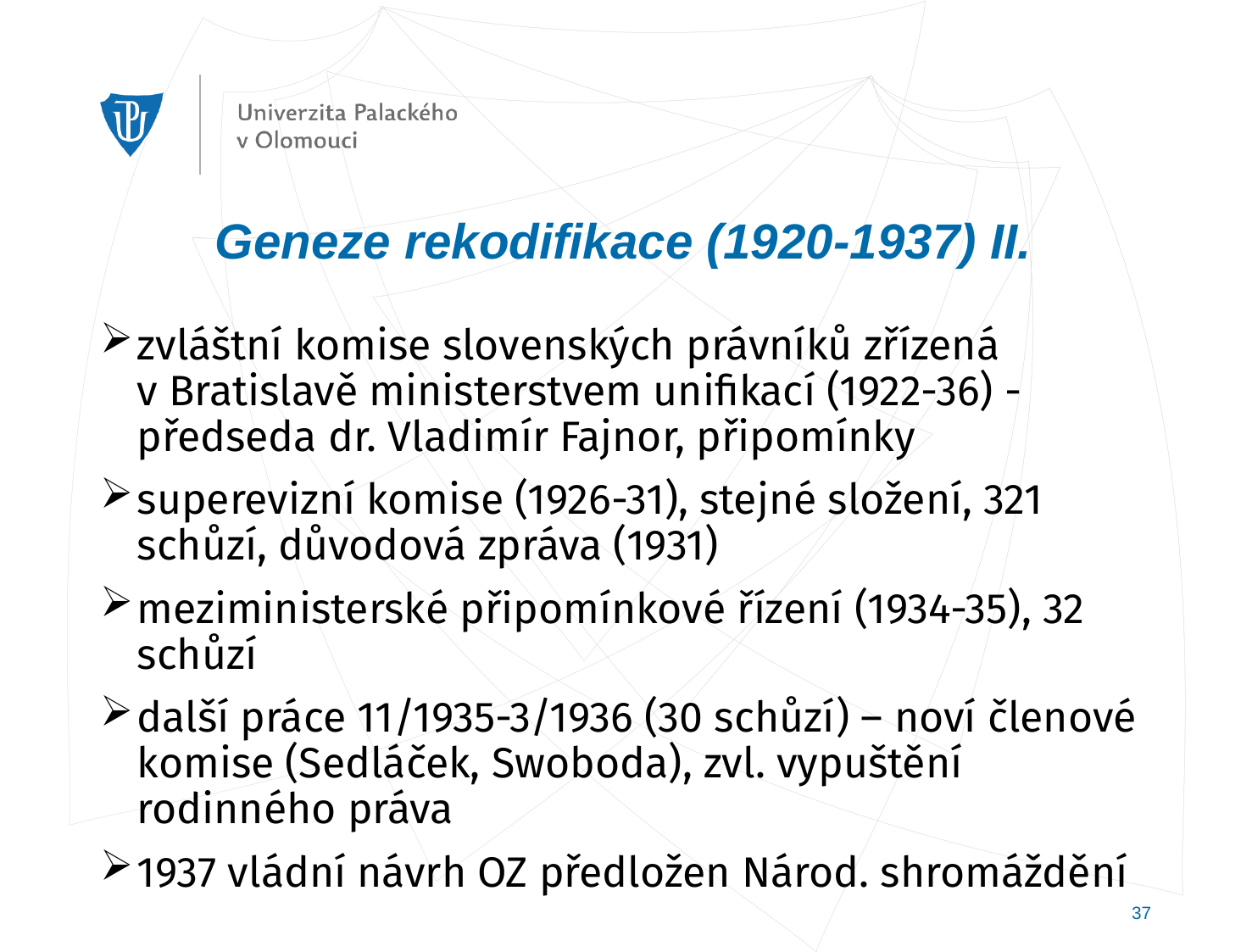

# Geneze rekodifikace (1920-1937) II.
zvláštní komise slovenských právníků zřízená v Bratislavě ministerstvem unifikací (1922-36) - předseda dr. Vladimír Fajnor, připomínky
superevizní komise (1926-31), stejné složení, 321 schůzí, důvodová zpráva (1931)
meziministerské připomínkové řízení (1934-35), 32 schůzí
další práce 11/1935-3/1936 (30 schůzí) – noví členové komise (Sedláček, Swoboda), zvl. vypuštění rodinného práva
1937 vládní návrh OZ předložen Národ. shromáždění
37